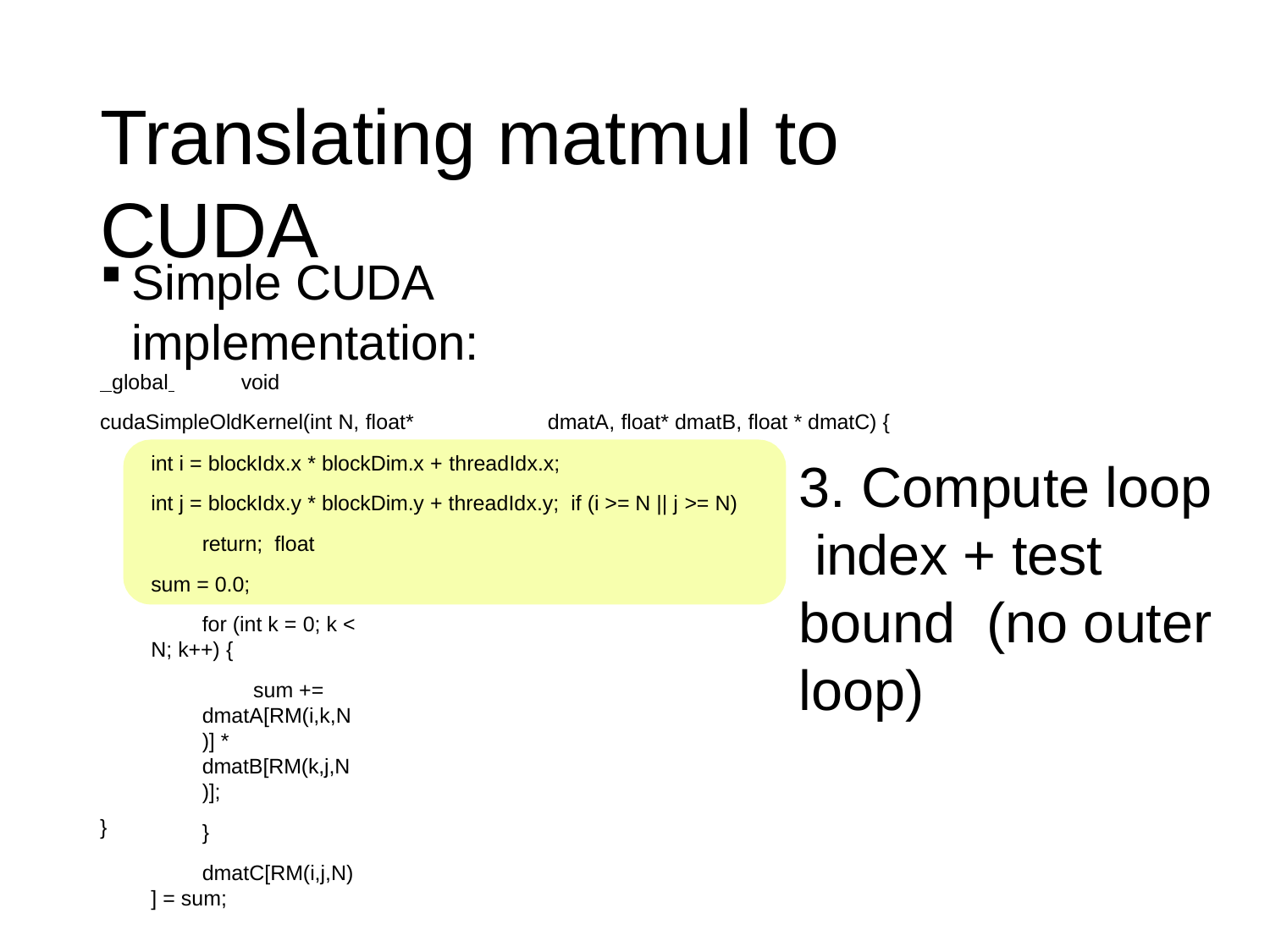

# Translating matmul to CUDA
Simple CUDA implementation:
  global 	void
cudaSimpleOldKernel(int N, float*
dmatA, float* dmatB, float * dmatC) {

int i = blockIdx.x * blockDim.x + threadIdx.x;
int j = blockIdx.y * blockDim.y + threadIdx.y;  if (i >= N || j >= N)
return;  float sum = 0.0;
for (int k = 0; k < N; k++) {
sum += dmatA[RM(i,k,N)] * dmatB[RM(k,j,N)];
}
dmatC[RM(i,j,N)] = sum;
3. Compute loop  index + test bound  (no outer loop)
}
6